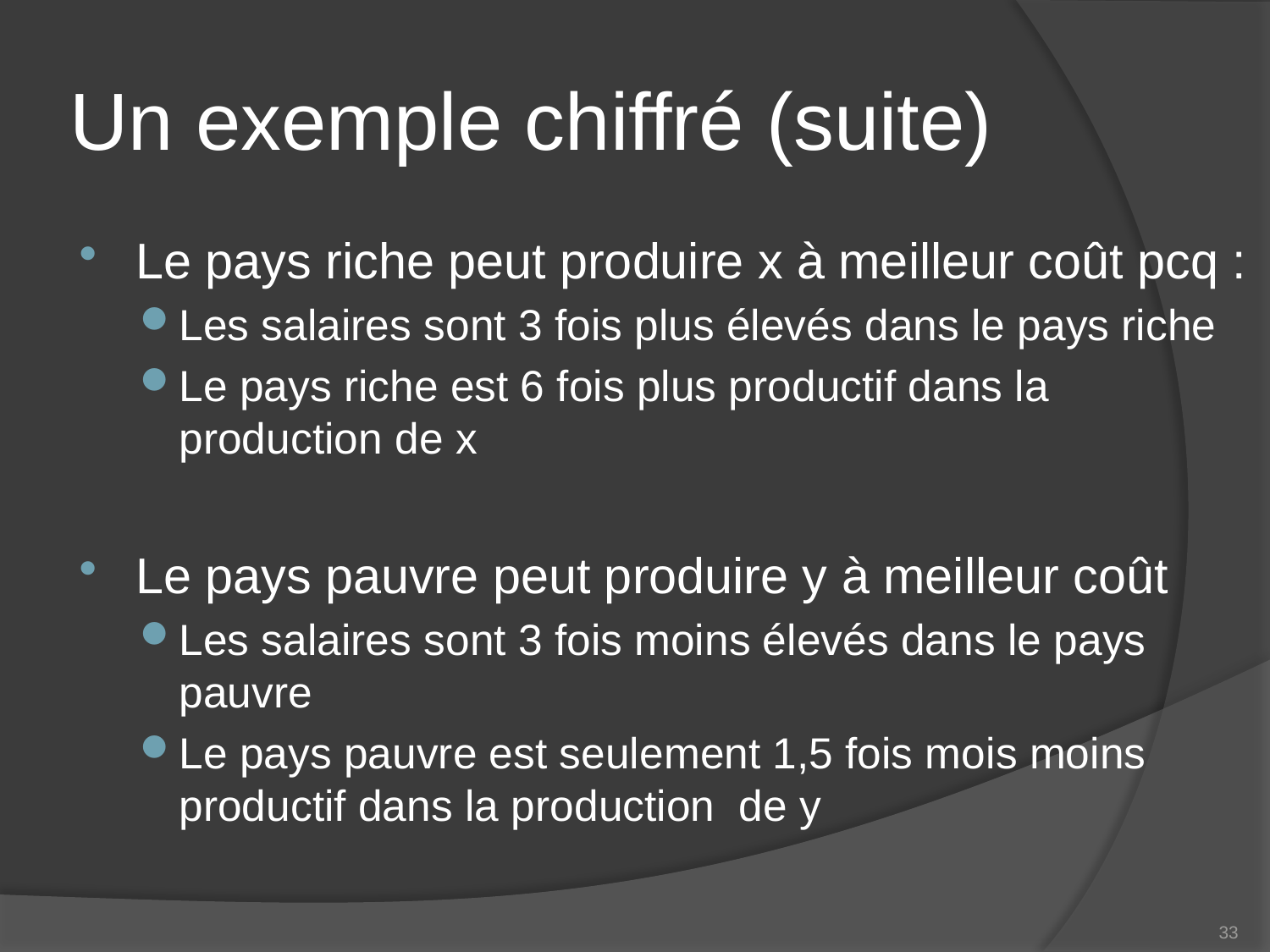

# Un exemple chiffré (suite)
Le pays riche peut produire x à meilleur coût pcq :
Les salaires sont 3 fois plus élevés dans le pays riche
Le pays riche est 6 fois plus productif dans la production de x

Le pays pauvre peut produire y à meilleur coût
Les salaires sont 3 fois moins élevés dans le pays pauvre
Le pays pauvre est seulement 1,5 fois mois moins productif dans la production  de y

33